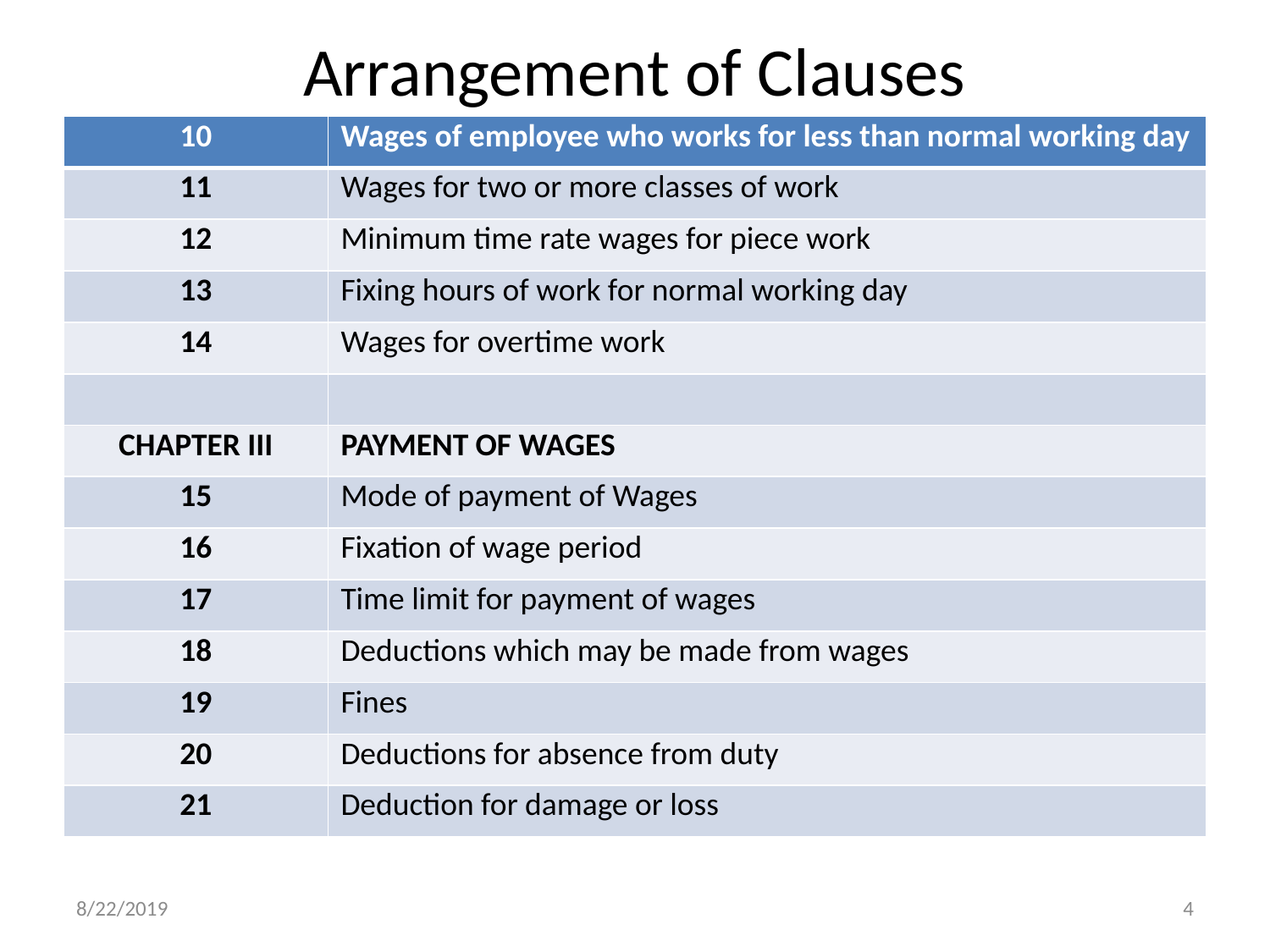

# Arrangement of Clauses
| 10 | Wages of employee who works for less than normal working day |
| --- | --- |
| 11 | Wages for two or more classes of work |
| 12 | Minimum time rate wages for piece work |
| 13 | Fixing hours of work for normal working day |
| 14 | Wages for overtime work |
|  |  |
| CHAPTER III | PAYMENT OF WAGES |
| 15 | Mode of payment of Wages |
| 16 | Fixation of wage period |
| 17 | Time limit for payment of wages |
| 18 | Deductions which may be made from wages |
| 19 | Fines |
| 20 | Deductions for absence from duty |
| 21 | Deduction for damage or loss |
8/22/2019
4